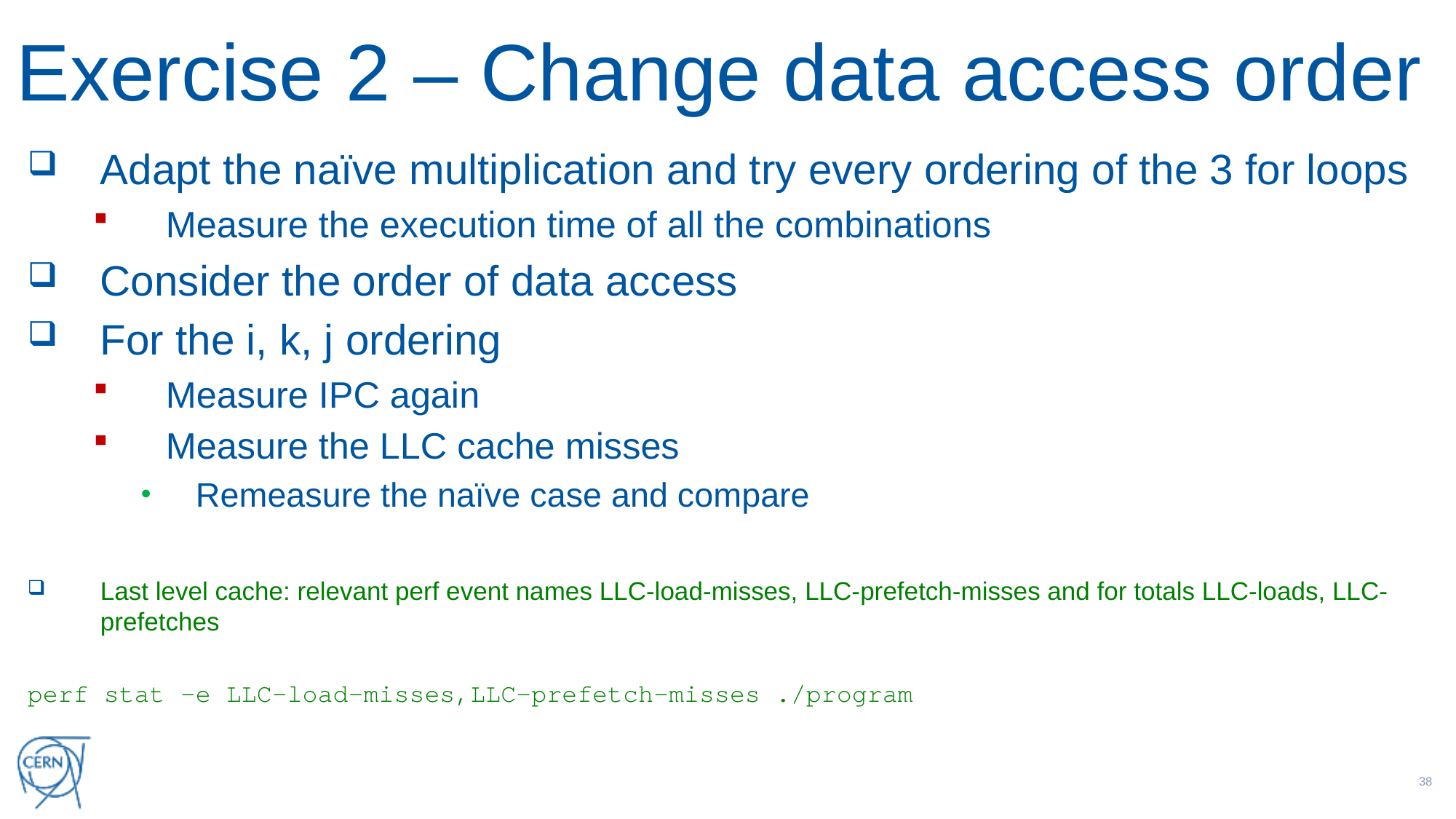

# Exercise 2 – Change data access order
Adapt the naïve multiplication and try every ordering of the 3 for loops
Measure the execution time of all the combinations
Consider the order of data access
For the i, k, j ordering
Measure IPC again
Measure the LLC cache misses
Remeasure the naïve case and compare

Last level cache: relevant perf event names LLC-load-misses, LLC-prefetch-misses and for totals LLC-loads, LLC-prefetches

perf stat –e LLC-load-misses,LLC-prefetch-misses ./program

38